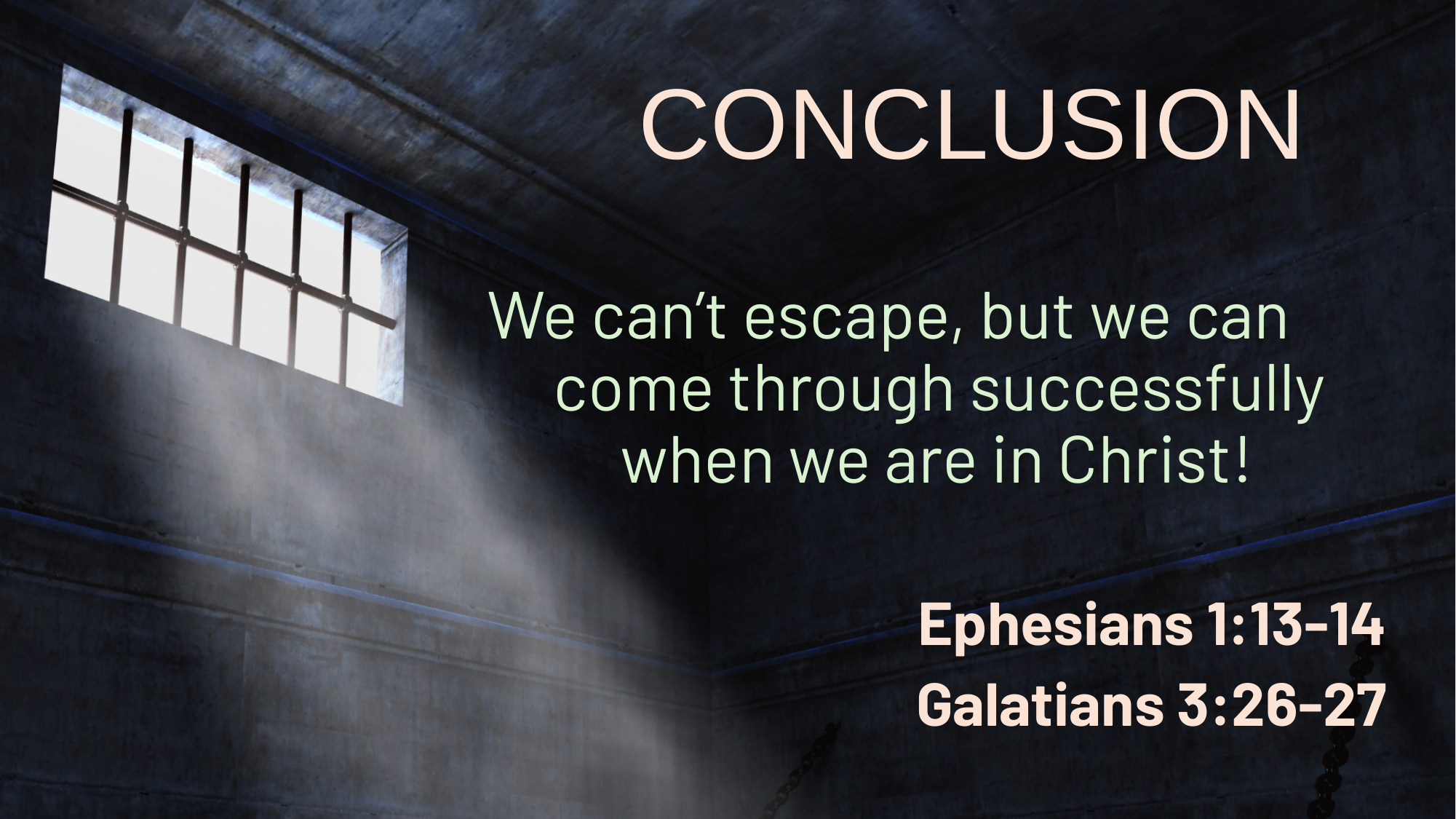

# Conclusion
We can’t escape, but we can
     come through successfully
          when we are in Christ!

Ephesians 1:13-14
Galatians 3:26-27